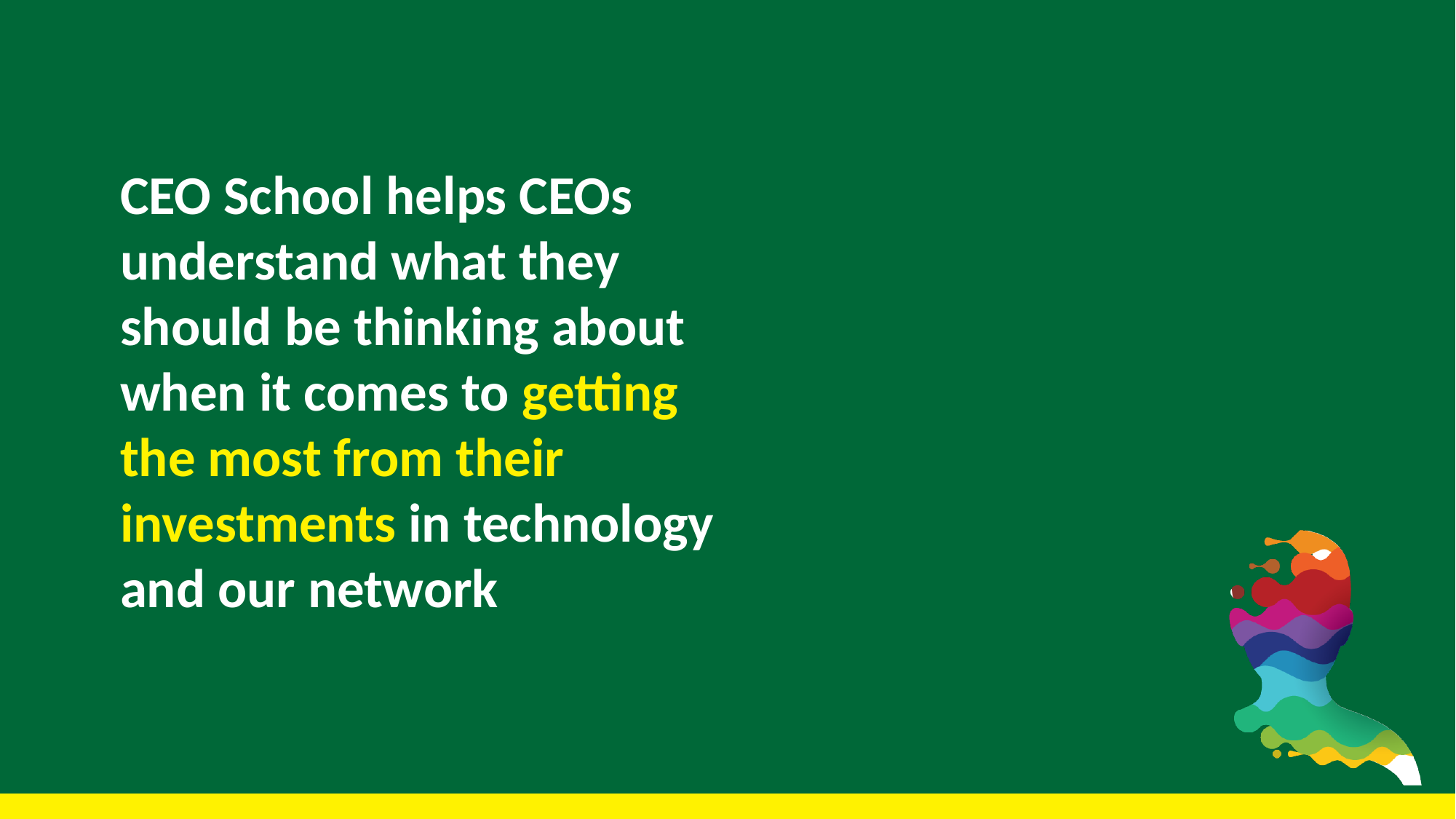

CEO School helps CEOs understand what they should be thinking about when it comes to getting the most from their investments in technology and our network